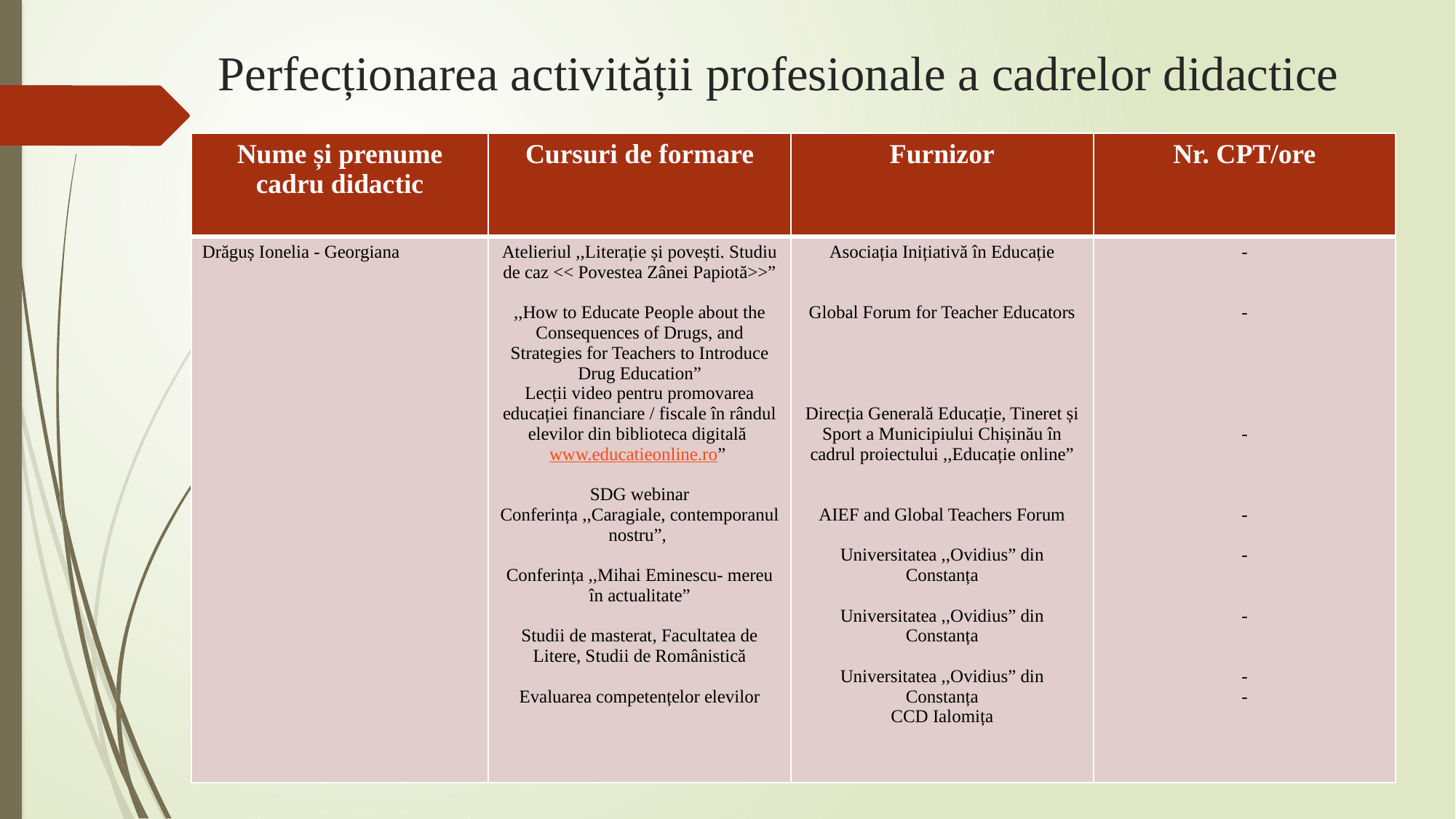

# Perfecționarea activității profesionale a cadrelor didactice
| Nume și prenume cadru didactic | Cursuri de formare | Furnizor | Nr. CPT/ore |
| --- | --- | --- | --- |
| Drăguș Ionelia - Georgiana | Atelieriul ,,Literație și povești. Studiu de caz << Povestea Zânei Papiotă>>” ,,How to Educate People about the Consequences of Drugs, and Strategies for Teachers to Introduce Drug Education” Lecții video pentru promovarea educației financiare / fiscale în rândul elevilor din biblioteca digitală www.educatieonline.ro” SDG webinar Conferința ,,Caragiale, contemporanul nostru”, Conferința ,,Mihai Eminescu- mereu în actualitate” Studii de masterat, Facultatea de Litere, Studii de Românistică Evaluarea competențelor elevilor | Asociația Inițiativă în Educație Global Forum for Teacher Educators Direcția Generală Educație, Tineret și Sport a Municipiului Chișinău în cadrul proiectului ,,Educație online” AIEF and Global Teachers Forum Universitatea ,,Ovidius” din Constanța Universitatea ,,Ovidius” din Constanța Universitatea ,,Ovidius” din Constanța CCD Ialomița | - - - - - - - - |